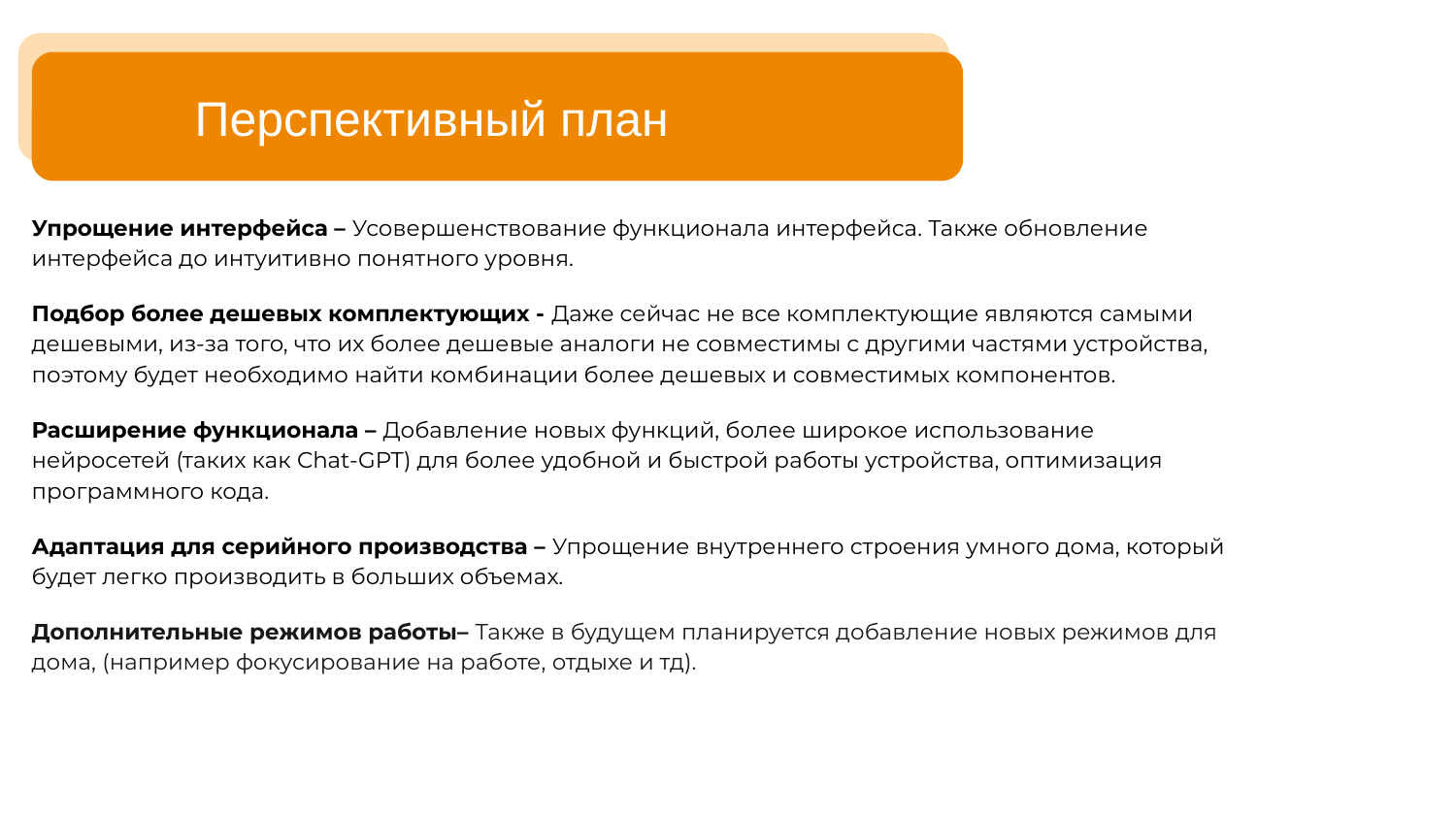

# Перспективный план
Упрощение интерфейса – Усовершенствование функционала интерфейса. Также обновление интерфейса до интуитивно понятного уровня.
Подбор более дешевых комплектующих - Даже сейчас не все комплектующие являются самыми дешевыми, из-за того, что их более дешевые аналоги не совместимы с другими частями устройства, поэтому будет необходимо найти комбинации более дешевых и совместимых компонентов.
Расширение функционала – Добавление новых функций, более широкое использование нейросетей (таких как Chat-GPT) для более удобной и быстрой работы устройства, оптимизация программного кода.
Адаптация для серийного производства – Упрощение внутреннего строения умного дома, который будет легко производить в больших объемах.
Дополнительные режимов работы– Также в будущем планируется добавление новых режимов для дома, (например фокусирование на работе, отдыхе и тд).